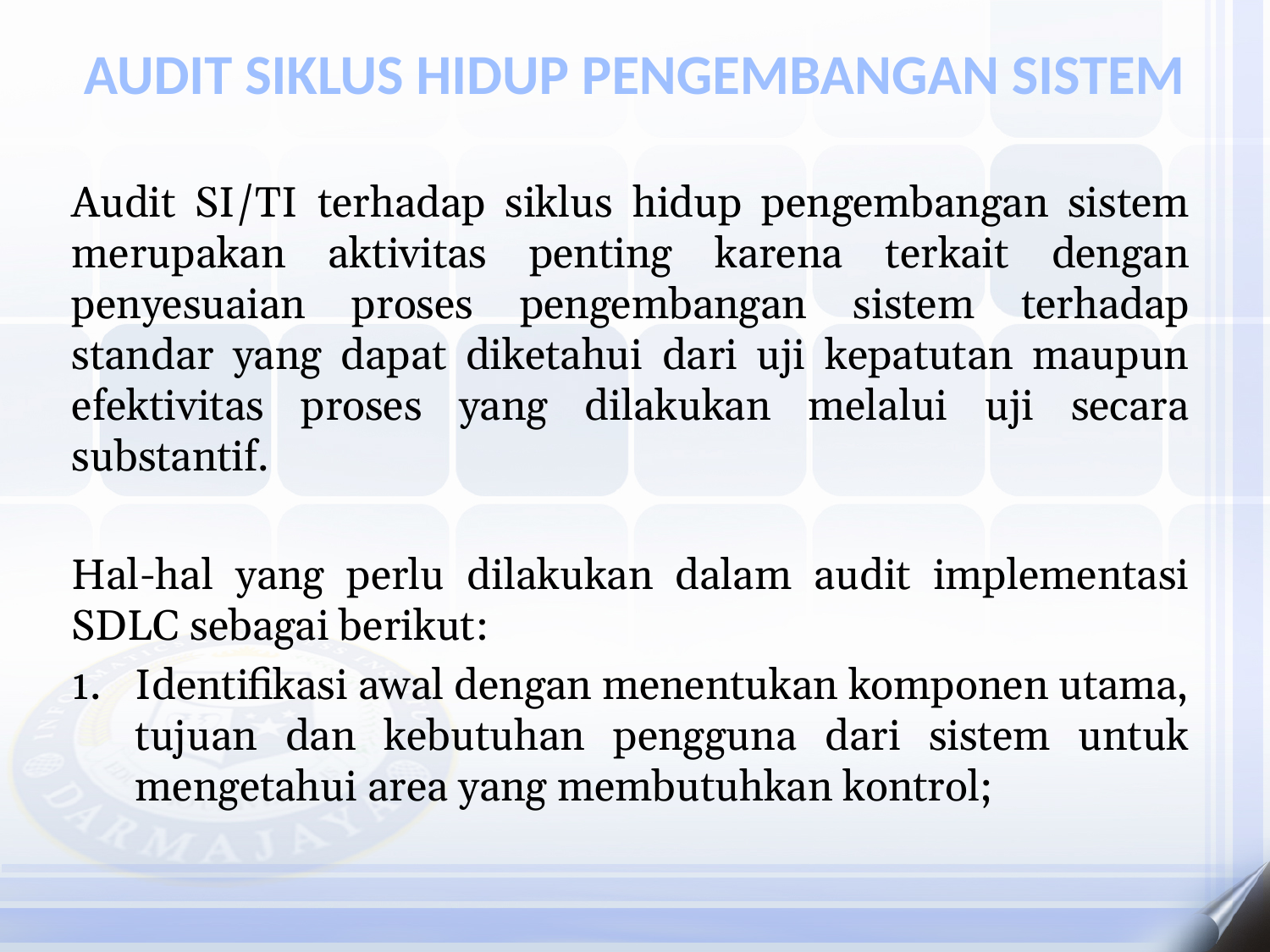

AUDIT SIKLUS HIDUP PENGEMBANGAN SISTEM
Audit SI/TI terhadap siklus hidup pengembangan sistem merupakan aktivitas penting karena terkait dengan penyesuaian proses pengembangan sistem terhadap standar yang dapat diketahui dari uji kepatutan maupun efektivitas proses yang dilakukan melalui uji secara substantif.

Hal-hal yang perlu dilakukan dalam audit implementasi SDLC sebagai berikut:
Identifikasi awal dengan menentukan komponen utama, tujuan dan kebutuhan pengguna dari sistem untuk mengetahui area yang membutuhkan kontrol;